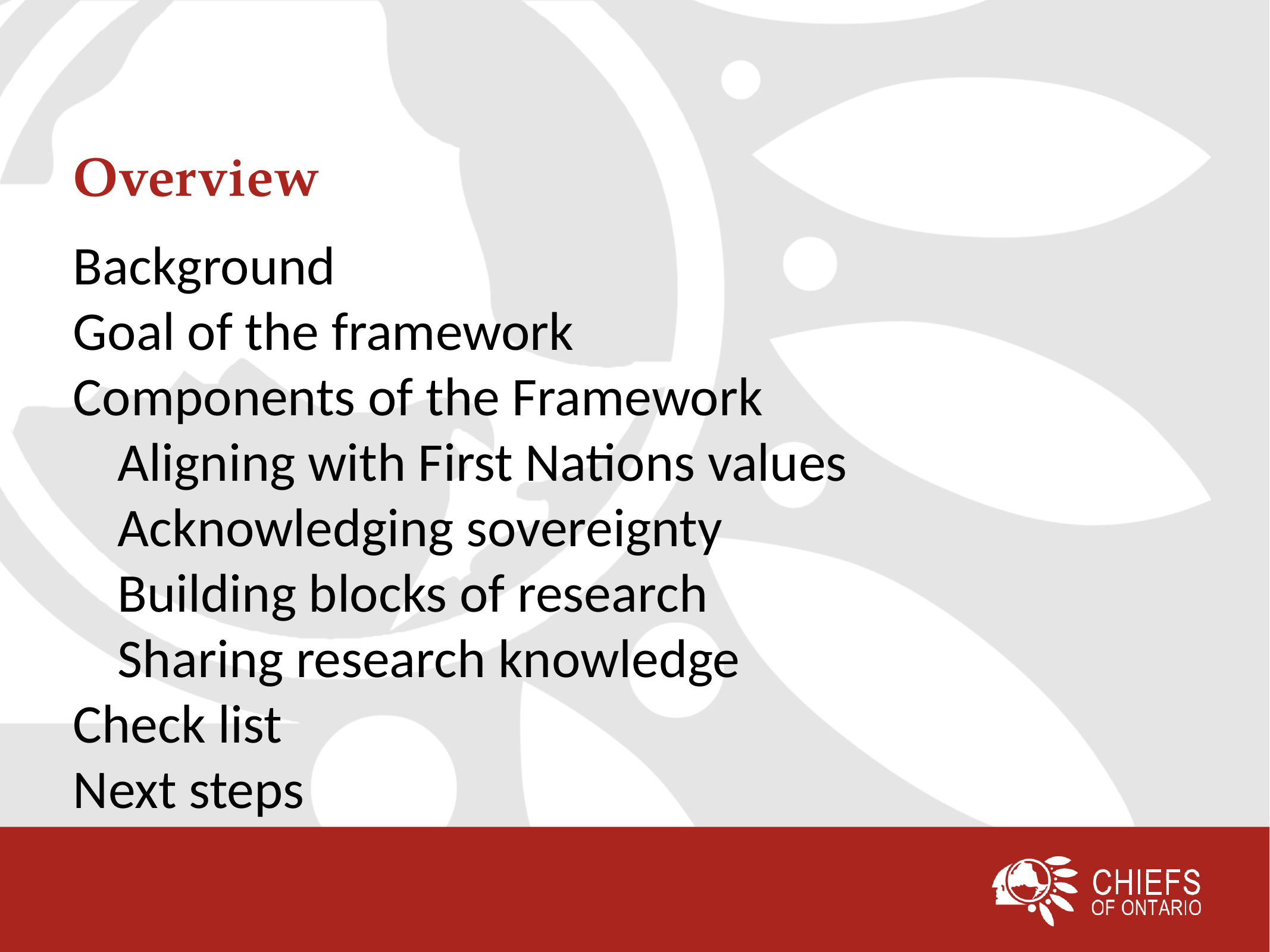

# Overview
Background
Goal of the framework
Components of the Framework
Aligning with First Nations values
Acknowledging sovereignty
Building blocks of research
Sharing research knowledge
Check list
Next steps